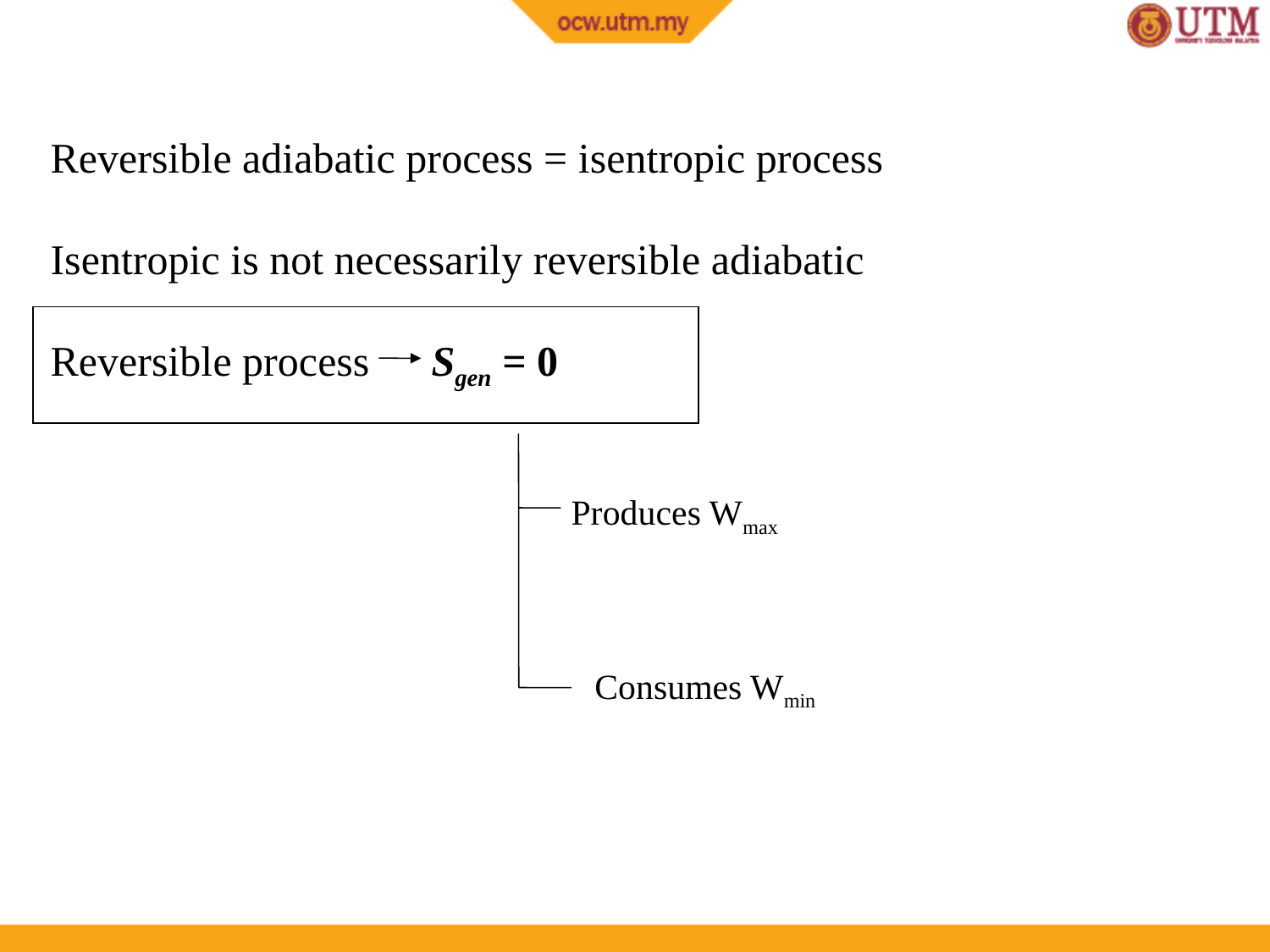

Reversible adiabatic process = isentropic process

Isentropic is not necessarily reversible adiabatic

Reversible process 	Sgen = 0

Produces Wmax

Consumes Wmin